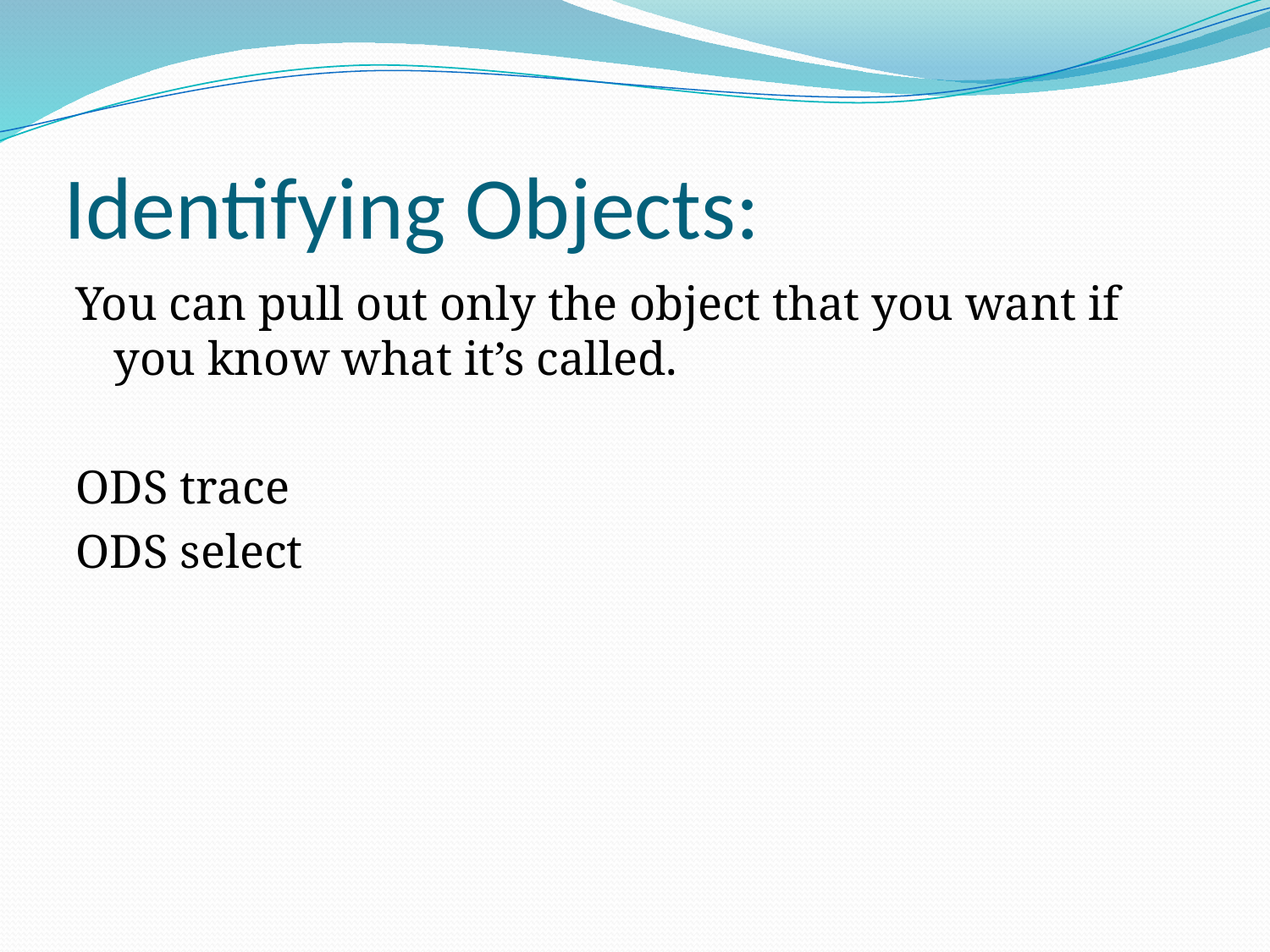

# Identifying Objects:
You can pull out only the object that you want if you know what it’s called.

ODS trace
ODS select